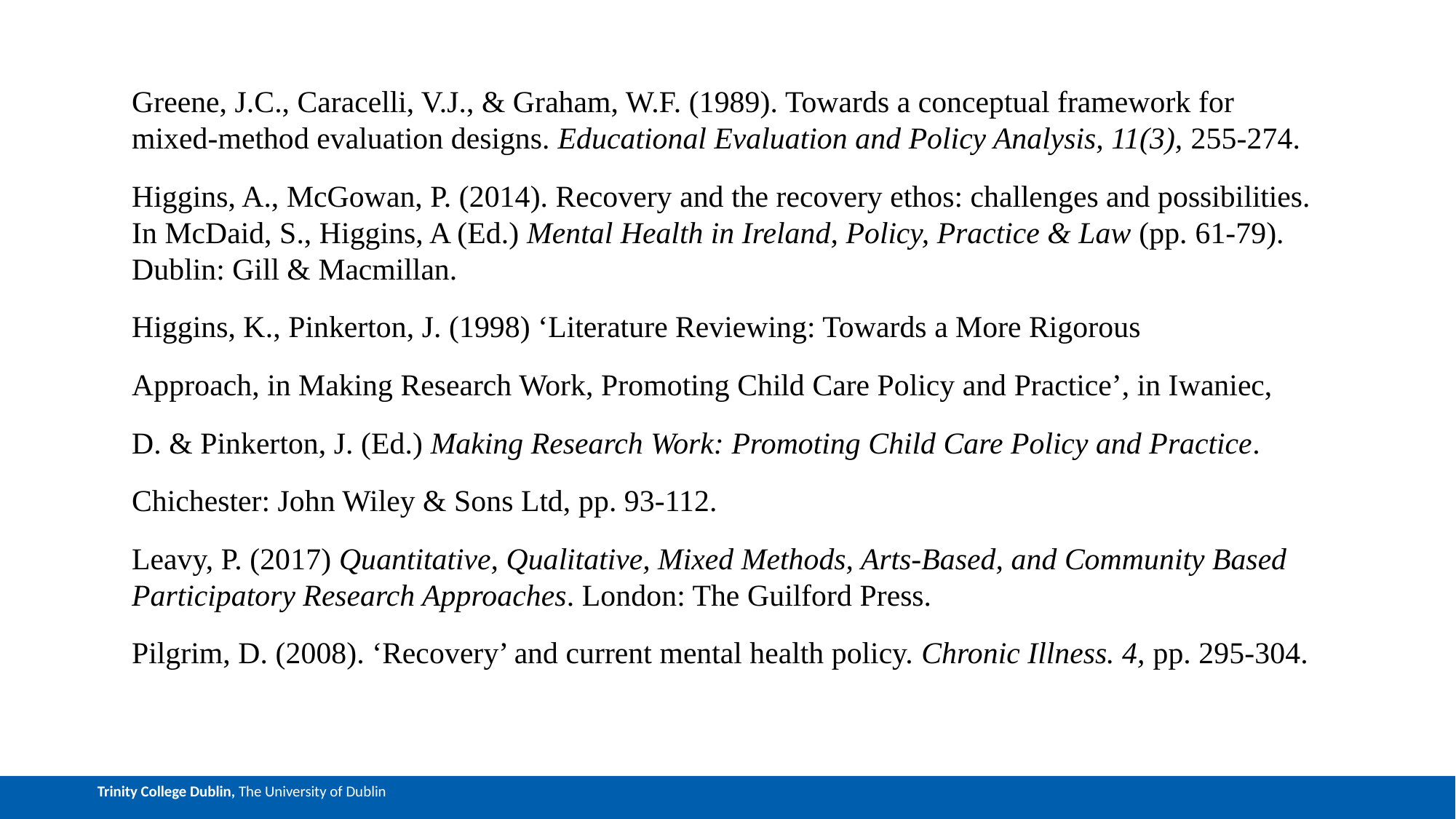

Greene, J.C., Caracelli, V.J., & Graham, W.F. (1989). Towards a conceptual framework for mixed-method evaluation designs. Educational Evaluation and Policy Analysis, 11(3), 255-274.
Higgins, A., McGowan, P. (2014). Recovery and the recovery ethos: challenges and possibilities. In McDaid, S., Higgins, A (Ed.) Mental Health in Ireland, Policy, Practice & Law (pp. 61-79). Dublin: Gill & Macmillan.
Higgins, K., Pinkerton, J. (1998) ‘Literature Reviewing: Towards a More Rigorous
Approach, in Making Research Work, Promoting Child Care Policy and Practice’, in Iwaniec,
D. & Pinkerton, J. (Ed.) Making Research Work: Promoting Child Care Policy and Practice.
Chichester: John Wiley & Sons Ltd, pp. 93-112.
Leavy, P. (2017) Quantitative, Qualitative, Mixed Methods, Arts-Based, and Community Based Participatory Research Approaches. London: The Guilford Press.
Pilgrim, D. (2008). ‘Recovery’ and current mental health policy. Chronic Illness. 4, pp. 295-304.